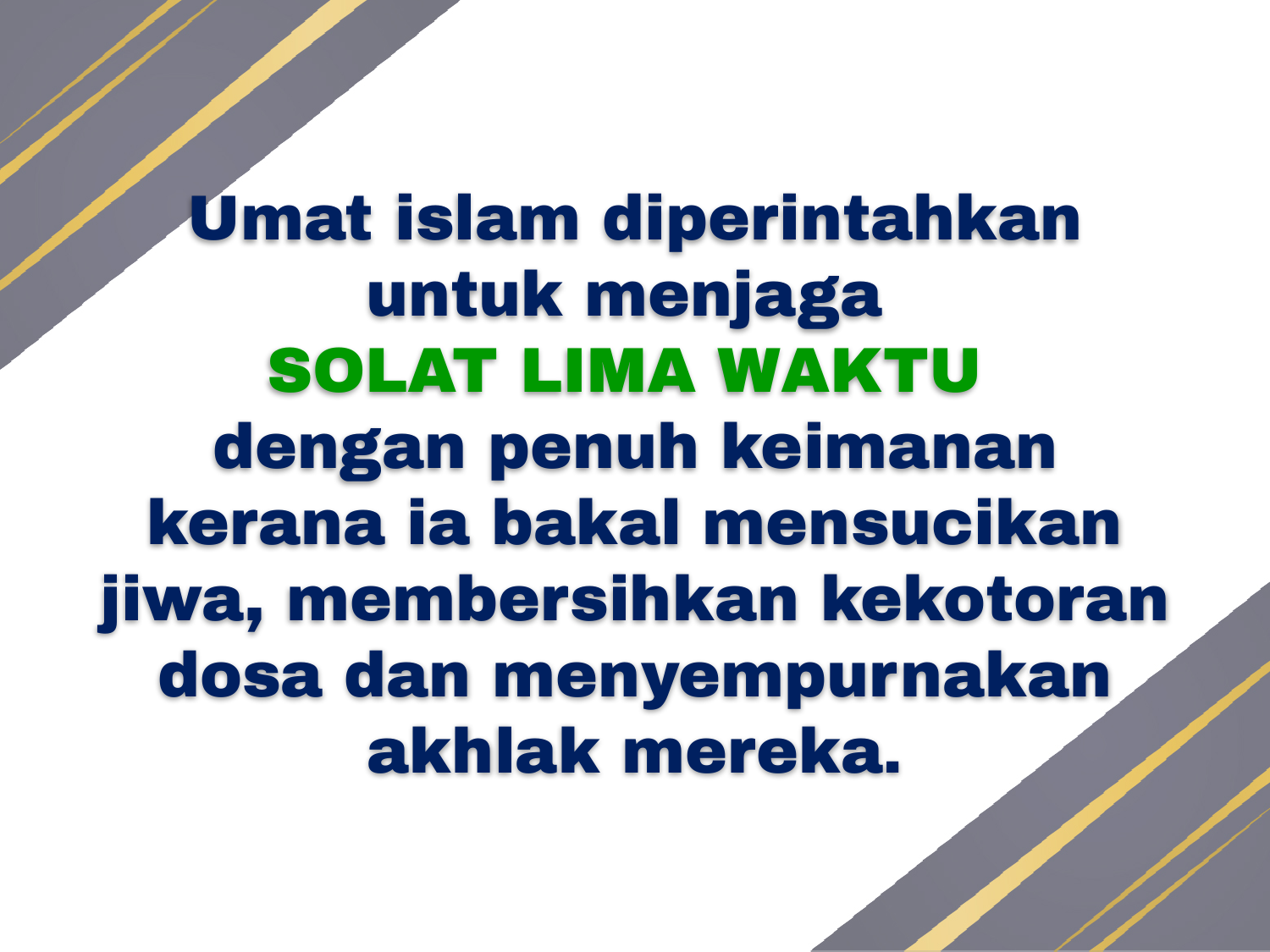

Umat islam diperintahkan untuk menjaga
SOLAT LIMA WAKTU
dengan penuh keimanan kerana ia bakal mensucikan jiwa, membersihkan kekotoran dosa dan menyempurnakan akhlak mereka.